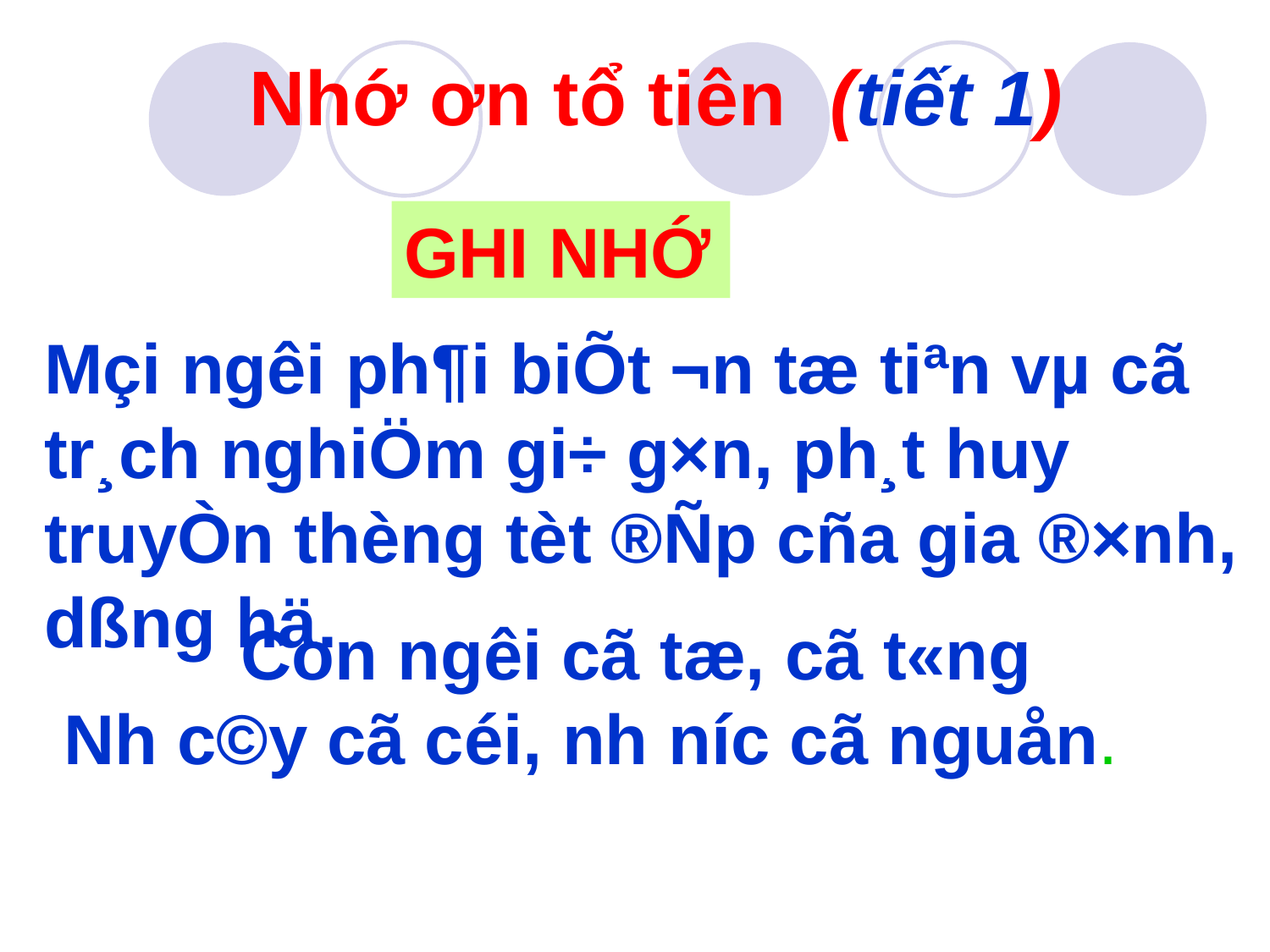

Nhớ ơn tổ tiên  (tiết 1)
GHI NHỚ
Mçi ng­êi ph¶i biÕt ¬n tæ tiªn vµ cã tr¸ch nghiÖm gi÷ g×n, ph¸t huy truyÒn thèng tèt ®Ñp cña gia ®×nh, dßng hä.
          Con ng­êi cã tæ, cã t«ng
 Nh­ c©y cã céi, nh­ n­íc cã nguån.